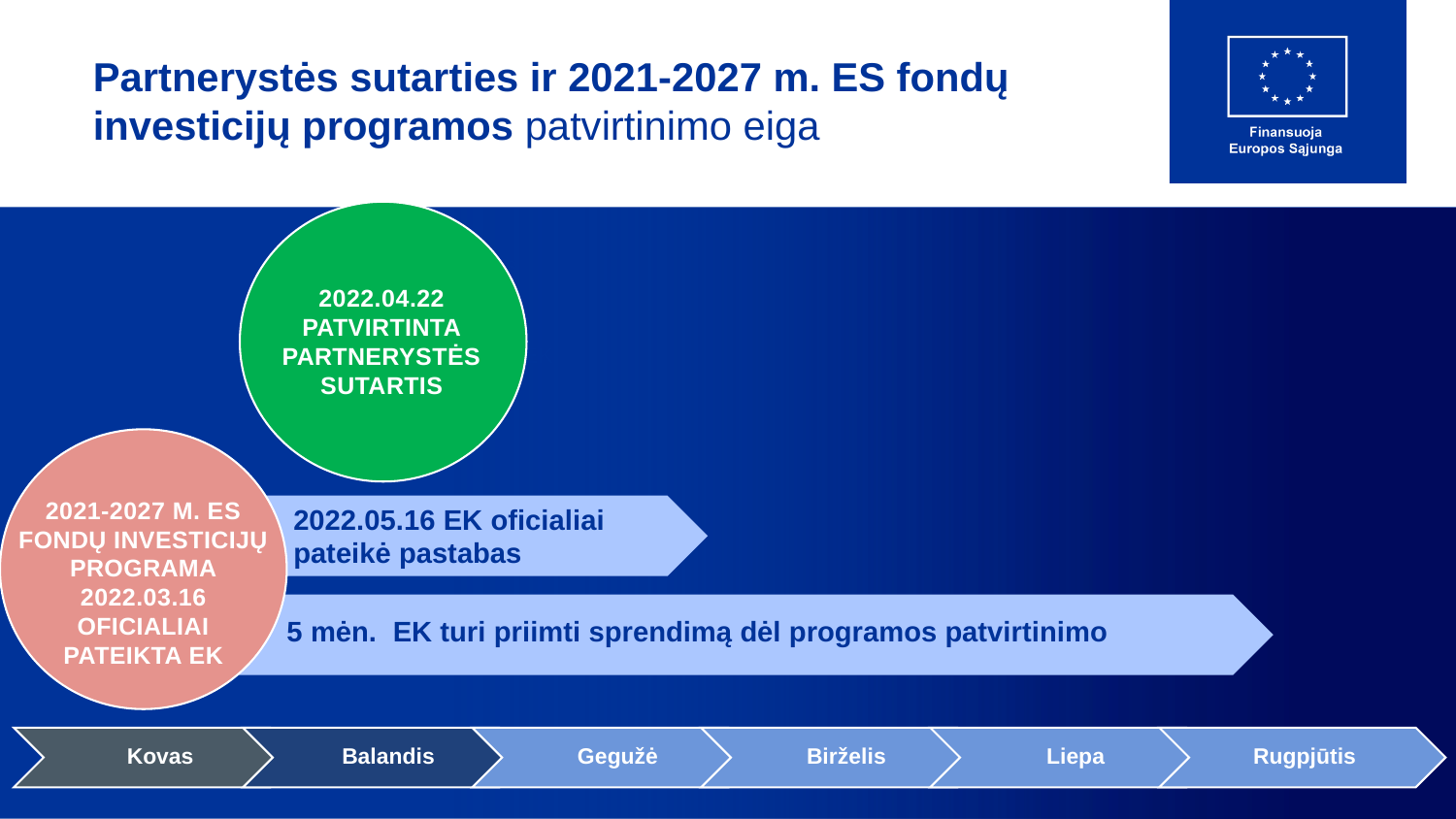

Partnerystės sutarties ir 2021-2027 m. ES fondų investicijų programos patvirtinimo eiga

Oficialios EK pastabos
   gautos 2022.02.18
2022.04.22
PATVIRTINTA
PARTNERYSTĖS SUTARTIS
Pritarus LRV, pateikti EK
kovo mėn. vid.

2021-2027 m. ES fondų investicijų PROGRAMA
2022.03.16
Oficialiai pateikta EK

2022.05.16 EK oficialiai pateikė pastabas

5 mėn.  EK turi priimti sprendimą dėl programos patvirtinimo
Kovas
Balandis
Gegužė
Birželis
Liepa
Rugpjūtis